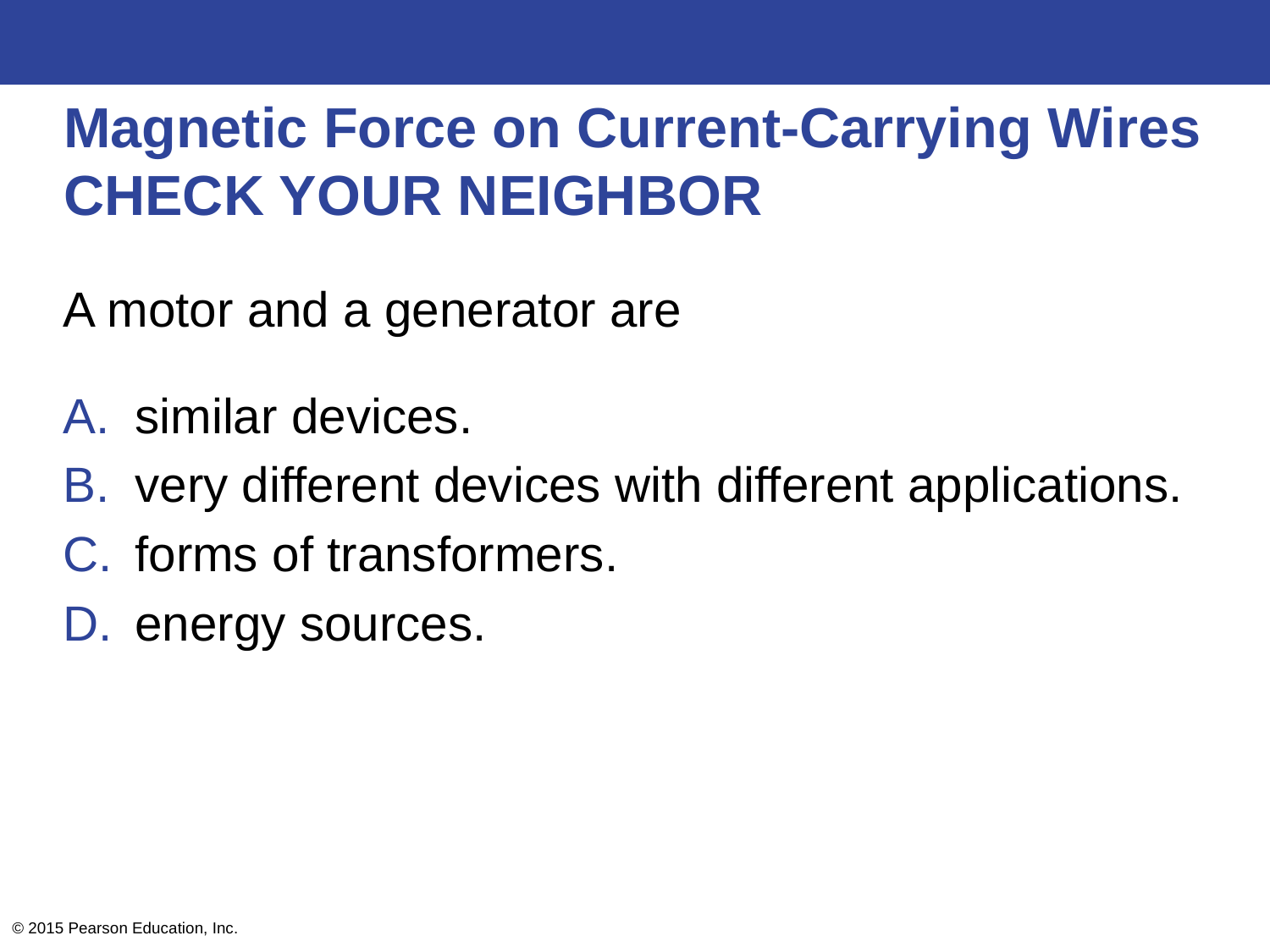

# Magnetic Force on Current-Carrying Wires CHECK YOUR NEIGHBOR
A motor and a generator are

similar devices.
very different devices with different applications.
forms of transformers.
energy sources.
© 2015 Pearson Education, Inc.